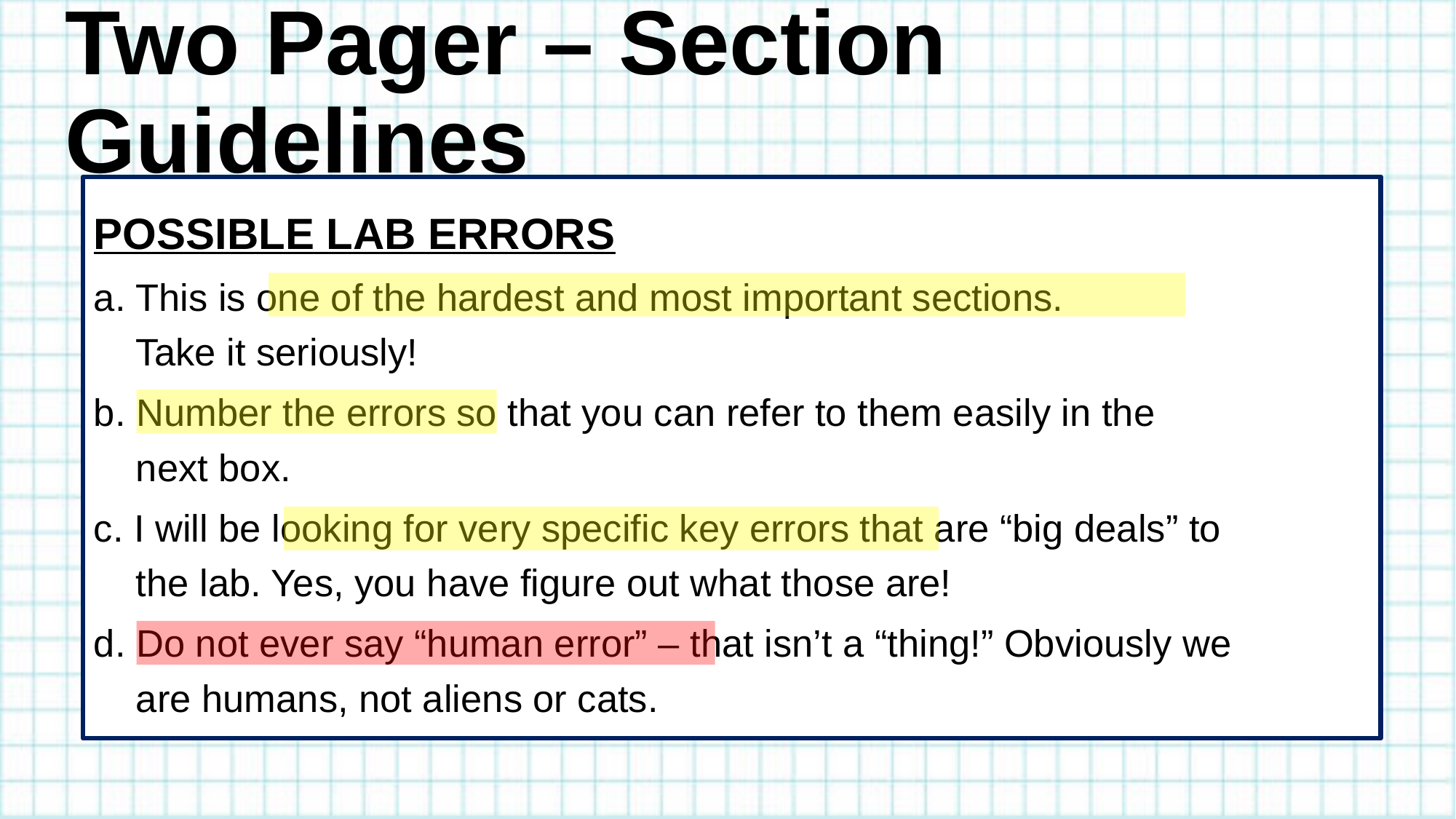

# Two Pager – Section Guidelines
POSSIBLE LAB ERRORS
a. This is one of the hardest and most important sections.
    Take it seriously!
b. Number the errors so that you can refer to them easily in the
    next box.
c. I will be looking for very specific key errors that are “big deals” to
    the lab. Yes, you have figure out what those are!
d. Do not ever say “human error” – that isn’t a “thing!” Obviously we
    are humans, not aliens or cats.